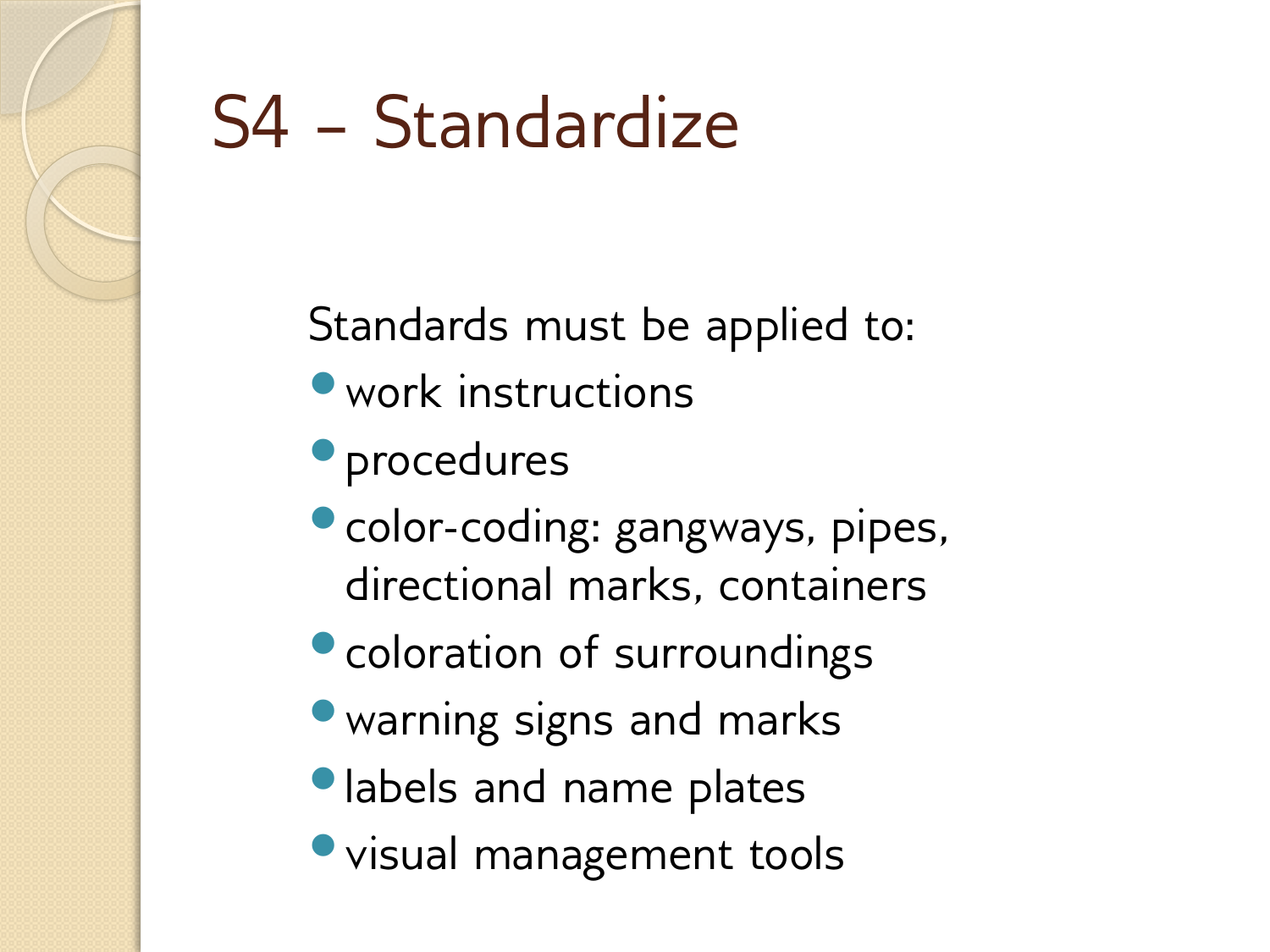

# S4 – Standardize
Standards must be applied to:
work instructions
procedures
color-coding: gangways, pipes, directional marks, containers
coloration of surroundings
warning signs and marks
labels and name plates
visual management tools